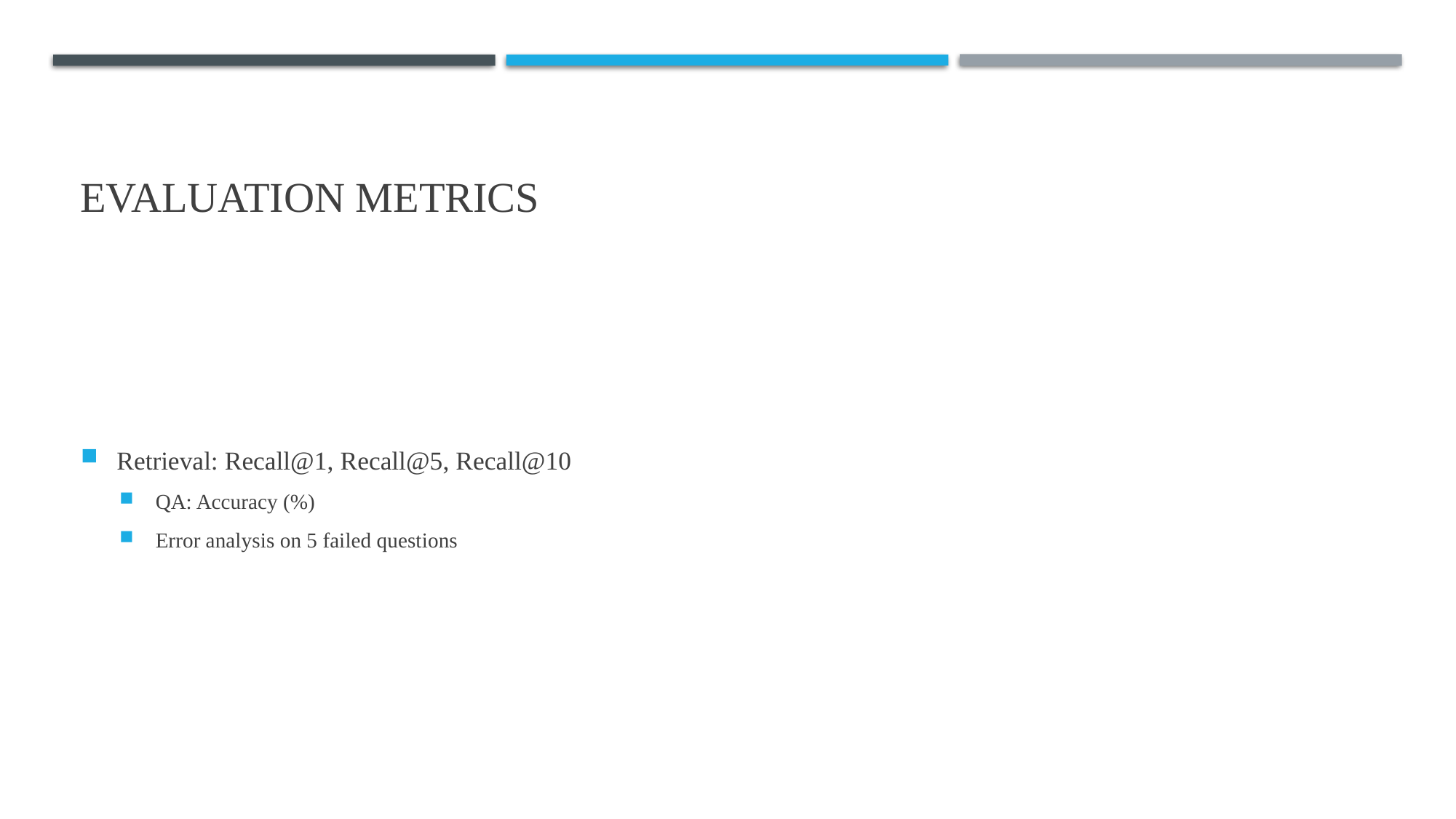

# Evaluation Metrics
Retrieval: Recall@1, Recall@5, Recall@10
QA: Accuracy (%)
Error analysis on 5 failed questions